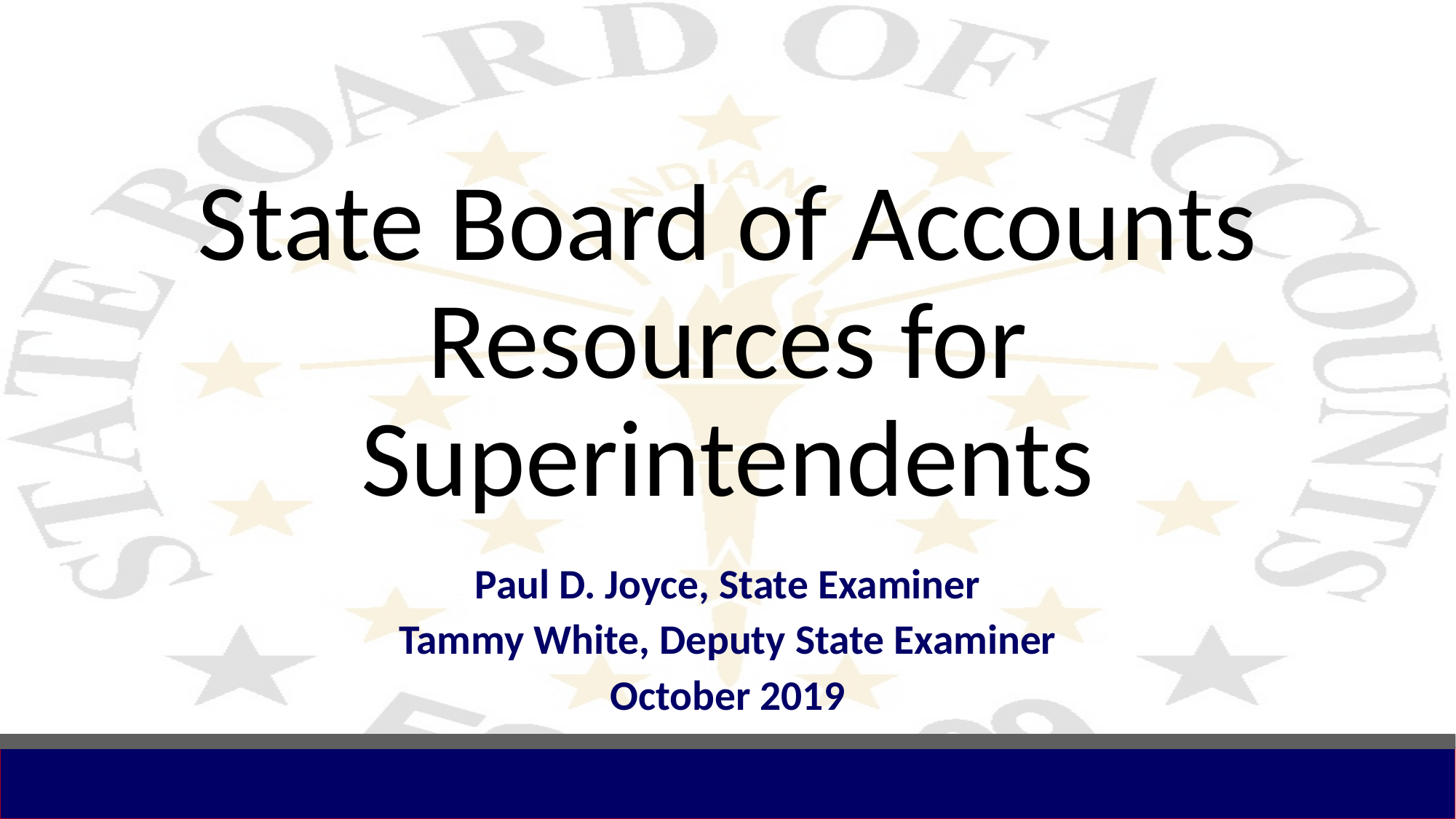

# State Board of Accounts Resources for Superintendents
Paul D. Joyce, State Examiner
Tammy White, Deputy State Examiner
October 2019